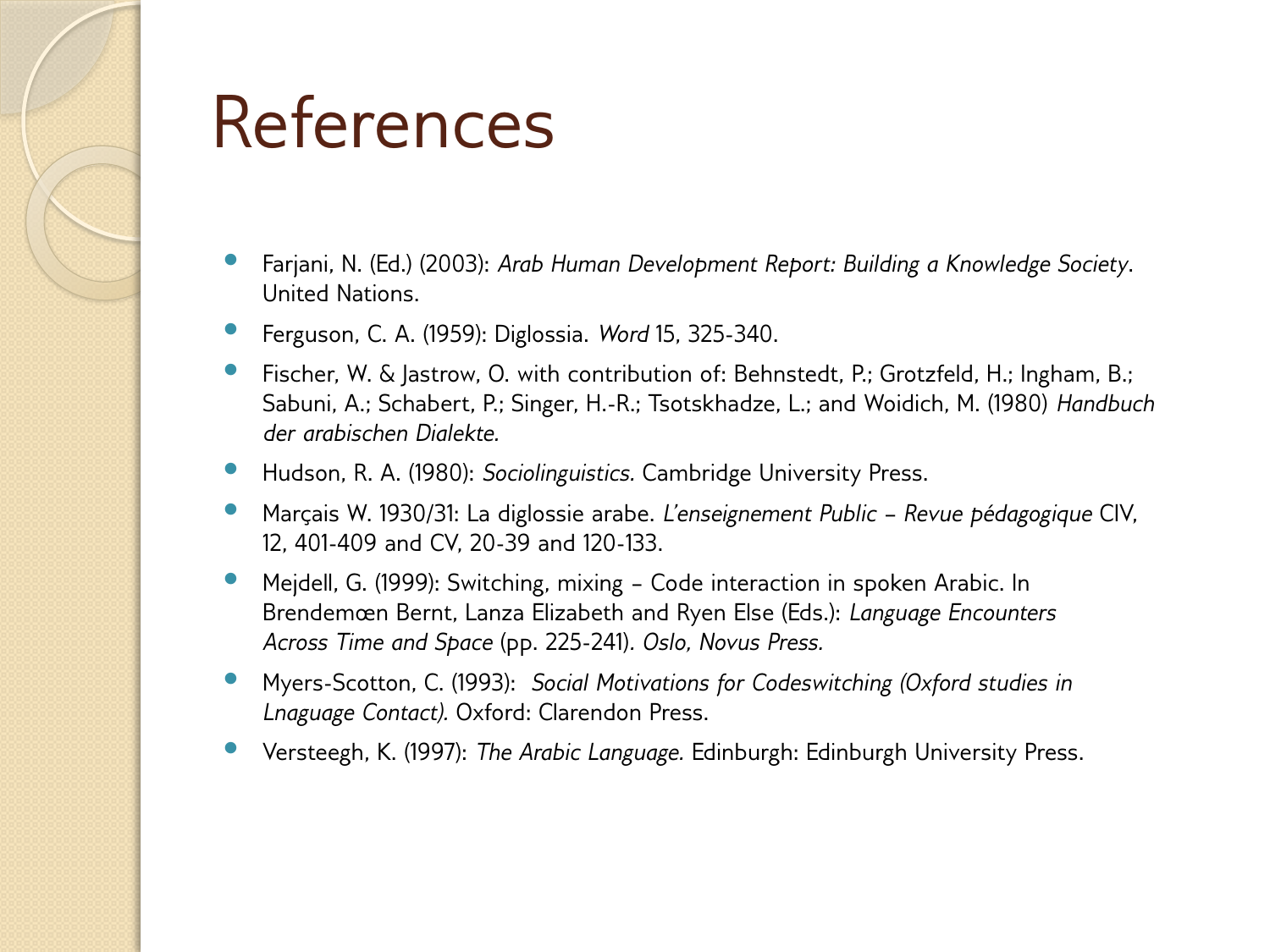

# References

Farjani, N. (Ed.) (2003): Arab Human Development Report: Building a Knowledge Society. United Nations.
Ferguson, C. A. (1959): Diglossia. Word 15, 325-340.
Fischer, W. & Jastrow, O. with contribution of: Behnstedt, P.; Grotzfeld, H.; Ingham, B.; Sabuni, A.; Schabert, P.; Singer, H.-R.; Tsotskhadze, L.; and Woidich, M. (1980) Handbuch der arabischen Dialekte.
Hudson, R. A. (1980): Sociolinguistics. Cambridge University Press.
Marçais W. 1930/31: La diglossie arabe. L’enseignement Public – Revue pédagogique CIV, 12, 401-409 and CV, 20-39 and 120-133.
Mejdell, G. (1999): Switching, mixing – Code interaction in spoken Arabic. In Brendemoen Bernt, Lanza Elizabeth and Ryen Else (Eds.): Language Encounters 	Across Time and Space (pp. 225-241). Oslo, Novus Press.
Myers-Scotton, C. (1993):  Social Motivations for Codeswitching (Oxford studies in Lnaguage Contact). Oxford: Clarendon Press.
Versteegh, K. (1997): The Arabic Language. Edinburgh: Edinburgh University Press.